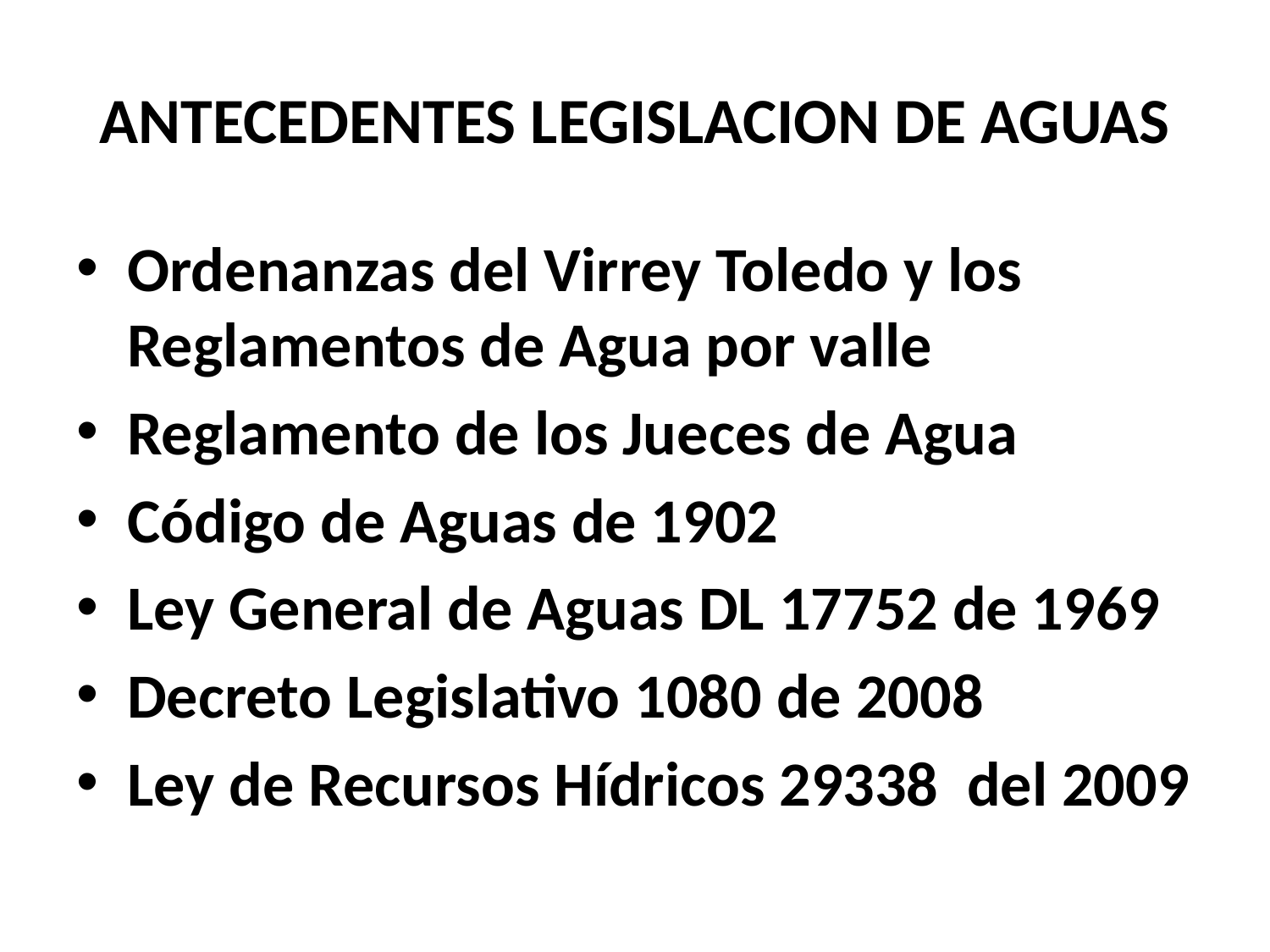

# ANTECEDENTES LEGISLACION DE AGUAS
Ordenanzas del Virrey Toledo y los Reglamentos de Agua por valle
Reglamento de los Jueces de Agua
Código de Aguas de 1902
Ley General de Aguas DL 17752 de 1969
Decreto Legislativo 1080 de 2008
Ley de Recursos Hídricos 29338  del 2009